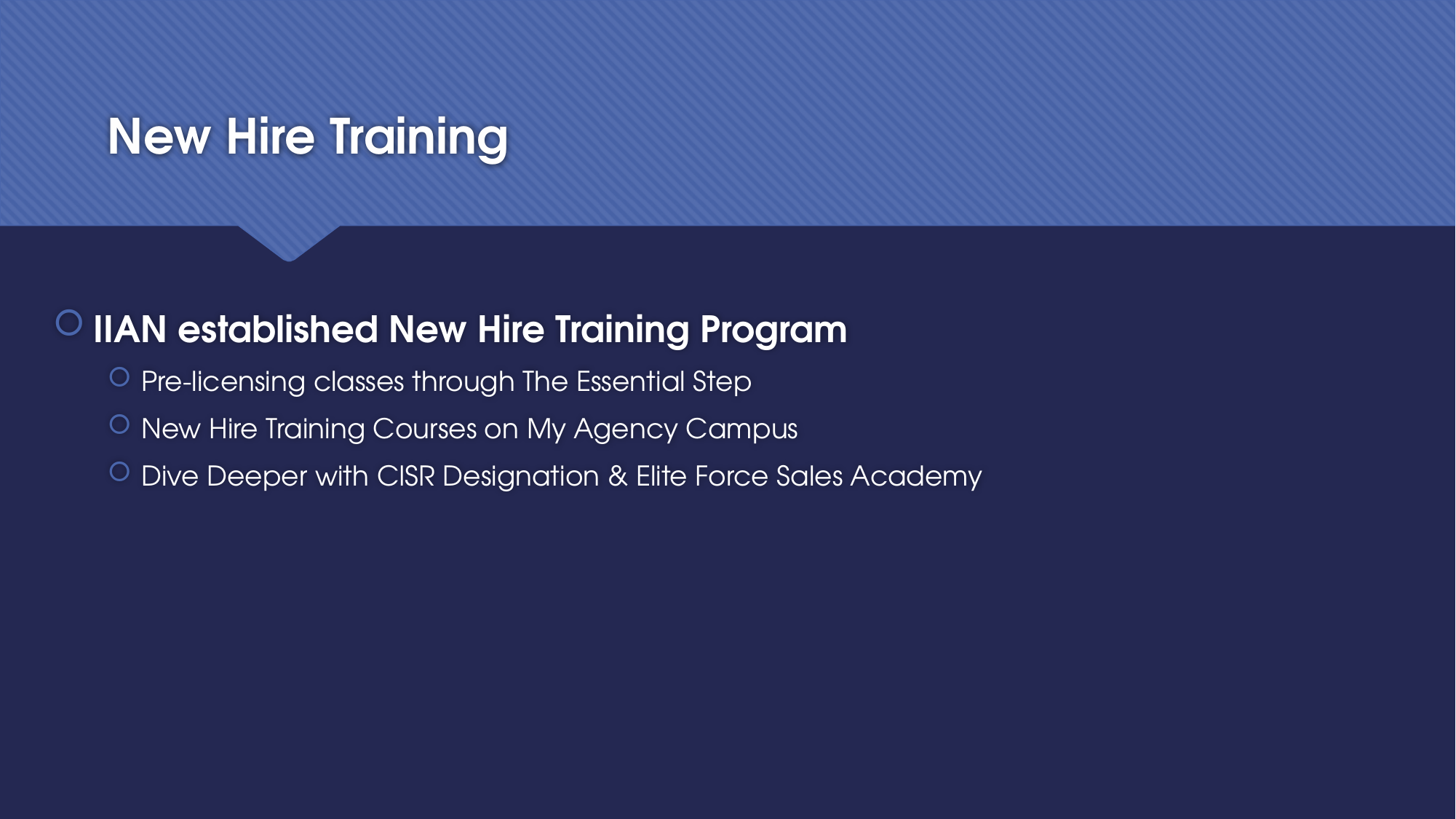

# New Hire Training
IIAN established New Hire Training Program
Pre-licensing classes through The Essential Step
New Hire Training Courses on My Agency Campus
Dive Deeper with CISR Designation & Elite Force Sales Academy